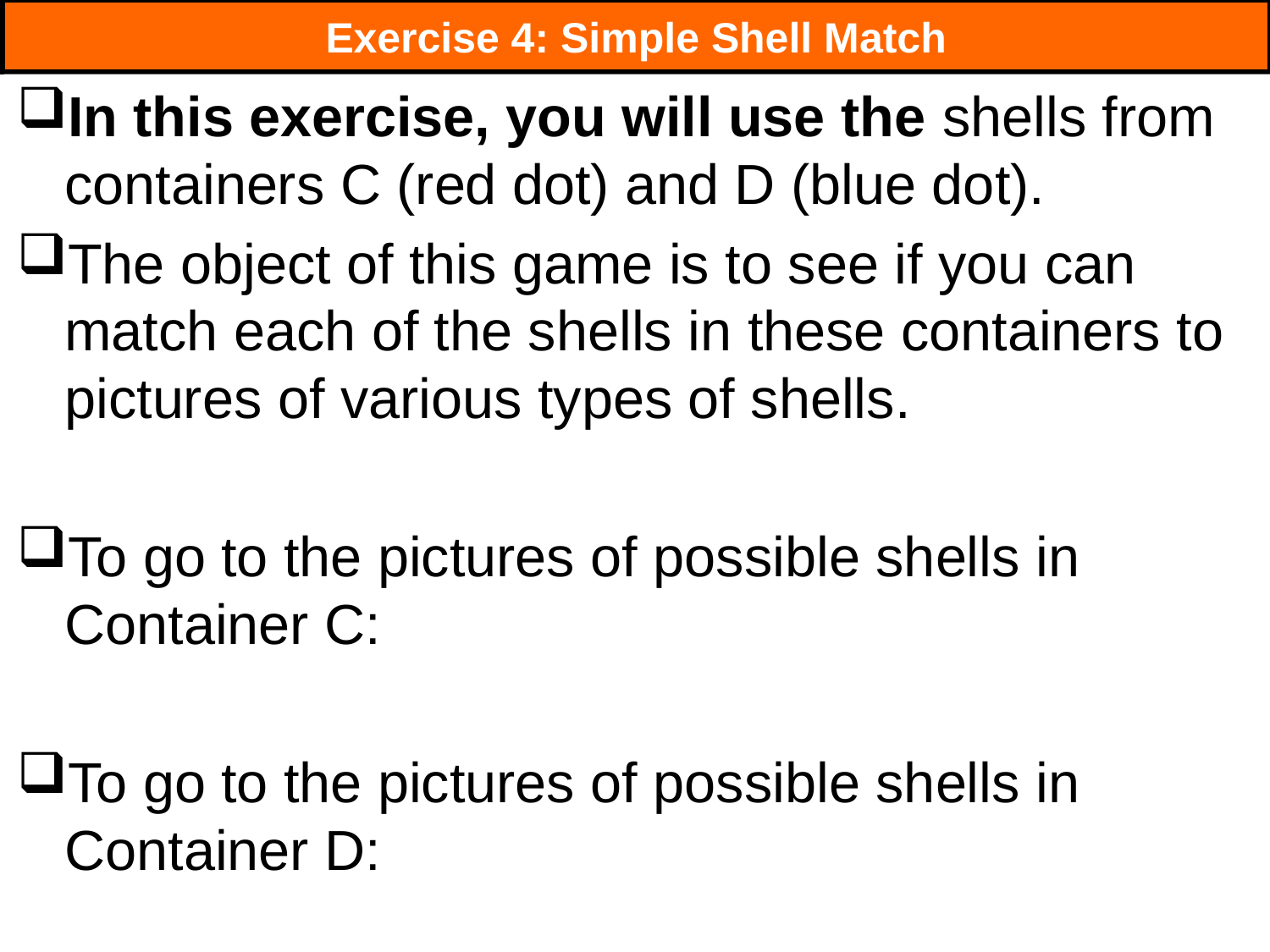

# Exercise 4: Simple Shell Match
In this exercise, you will use the shells from containers C (red dot) and D (blue dot).
The object of this game is to see if you can match each of the shells in these containers to pictures of various types of shells.

To go to the pictures of possible shells in Container C:

To go to the pictures of possible shells in Container D:

122
122